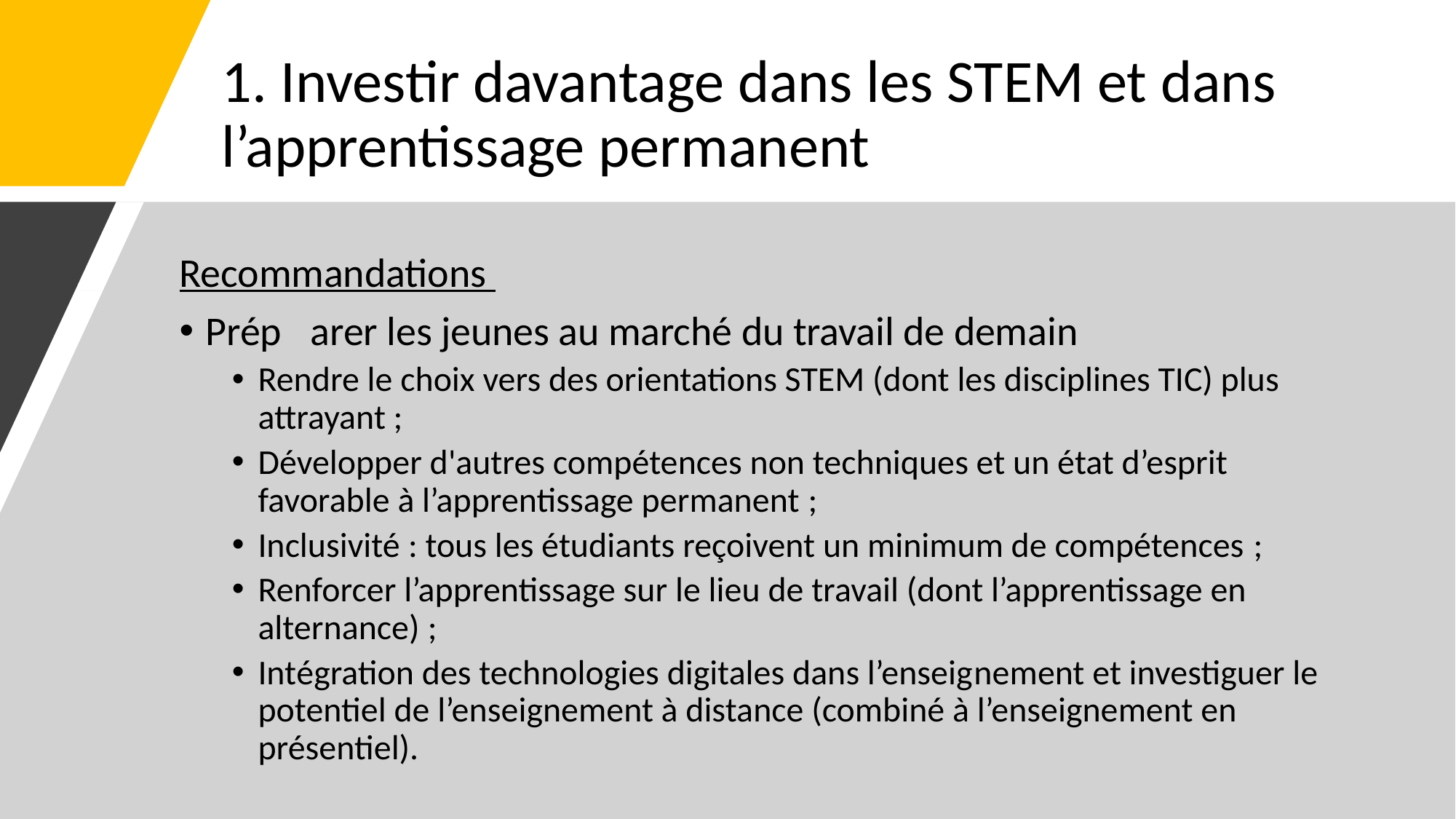

# 1. Investir davantage dans les STEM et dans l’apprentissage permanent

Recommandations
Prép	arer les jeunes au marché du travail de demain
Rendre le choix vers des orientations STEM (dont les disciplines TIC) plus attrayant ;
Développer d'autres compétences non techniques et un état d’esprit favorable à l’apprentissage permanent ;
Inclusivité : tous les étudiants reçoivent un minimum de compétences ;
Renforcer l’apprentissage sur le lieu de travail (dont l’apprentissage en alternance) ;
Intégration des technologies digitales dans l’enseignement et investiguer le potentiel de l’enseignement à distance (combiné à l’enseignement en présentiel).